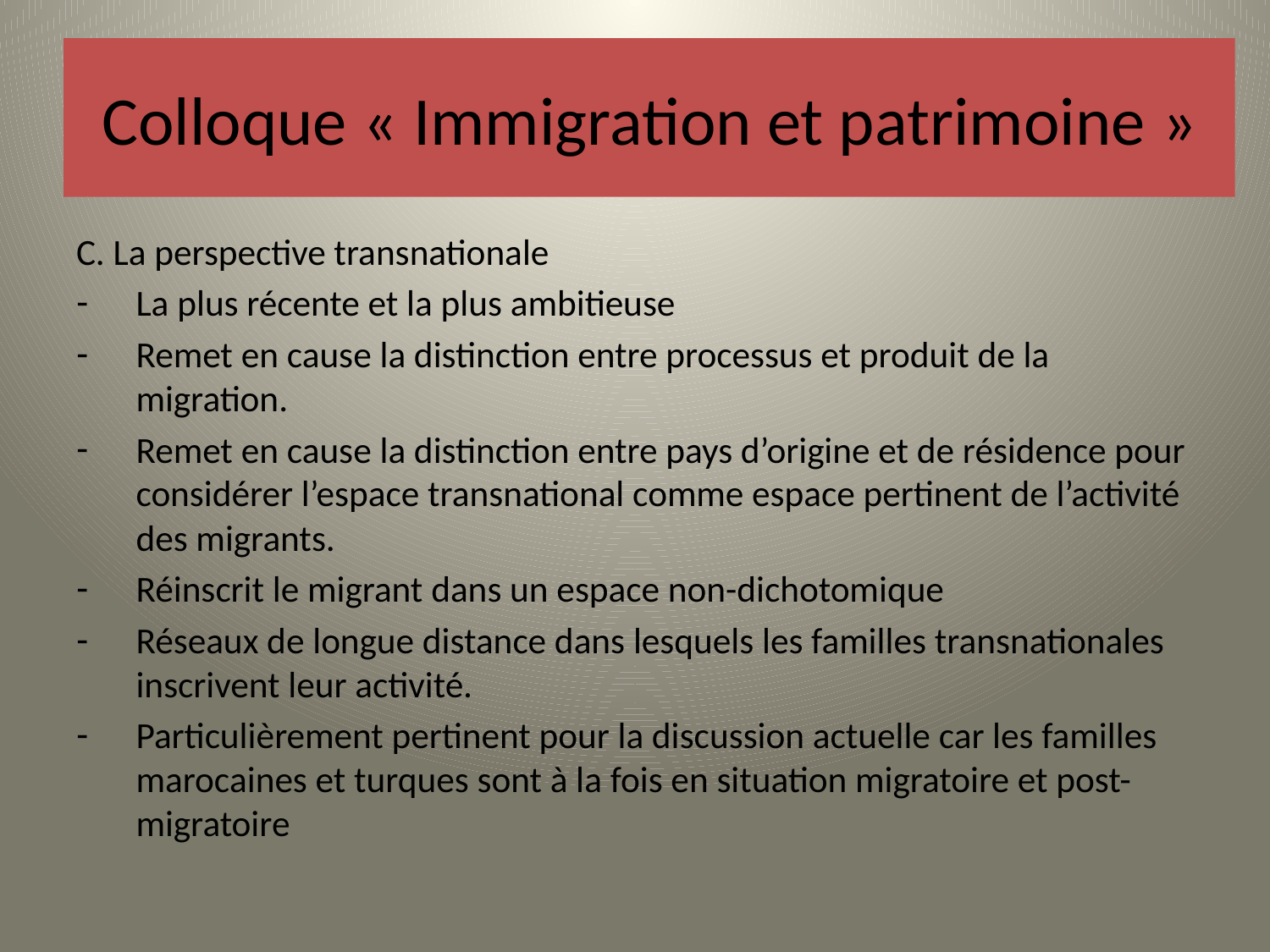

# Colloque « Immigration et patrimoine »
C. La perspective transnationale
La plus récente et la plus ambitieuse
Remet en cause la distinction entre processus et produit de la migration.
Remet en cause la distinction entre pays d’origine et de résidence pour considérer l’espace transnational comme espace pertinent de l’activité des migrants.
Réinscrit le migrant dans un espace non-dichotomique
Réseaux de longue distance dans lesquels les familles transnationales inscrivent leur activité.
Particulièrement pertinent pour la discussion actuelle car les familles marocaines et turques sont à la fois en situation migratoire et post-migratoire